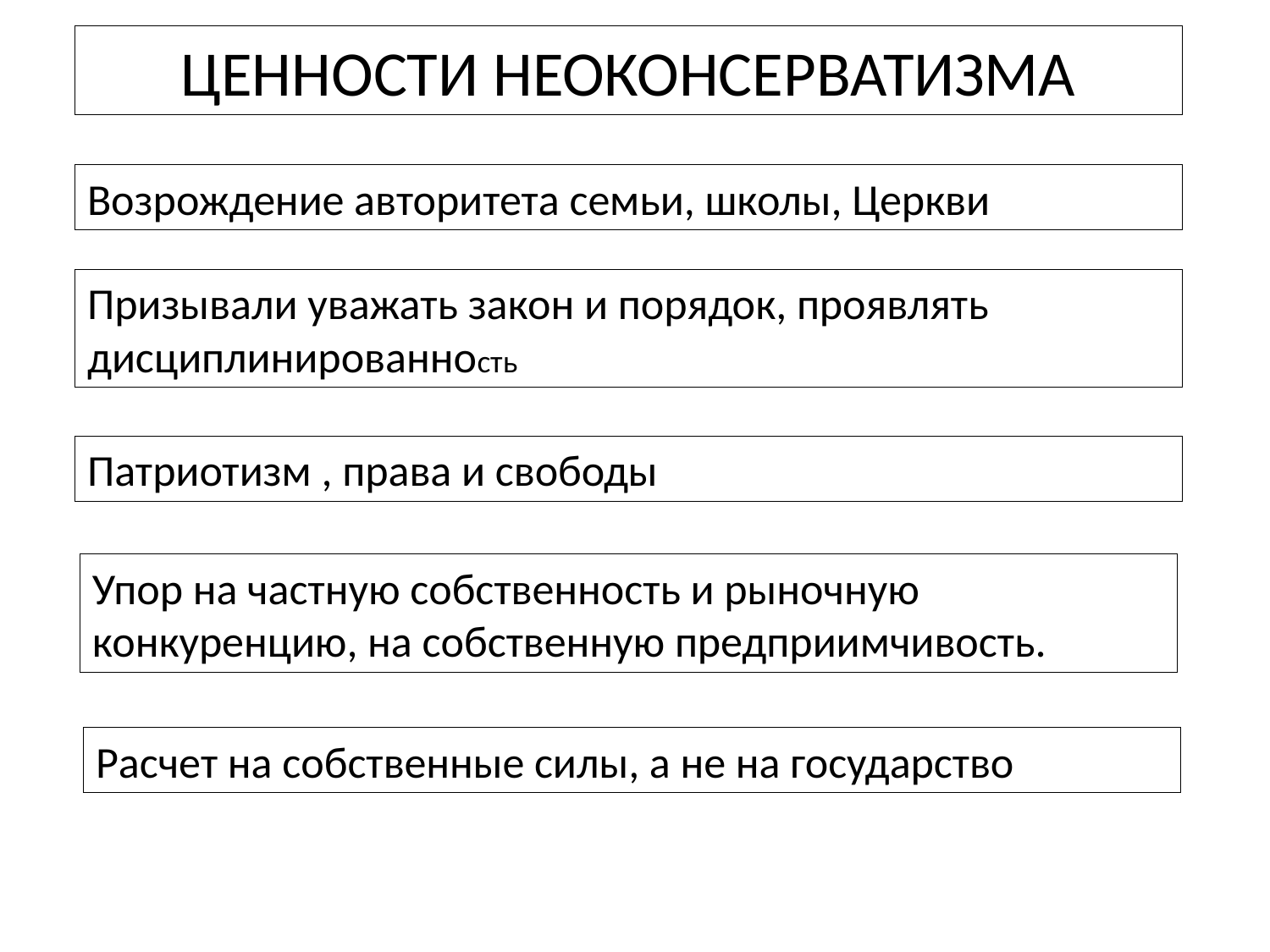

ЦЕННОСТИ НЕОКОНСЕРВАТИЗМА
Возрождение авторитета семьи, школы, Церкви
Призывали уважать закон и порядок, проявлять дисциплинированность
Патриотизм , права и свободы
Упор на частную собственность и рыночную конкуренцию, на собственную предприимчивость.
Расчет на собственные силы, а не на государство